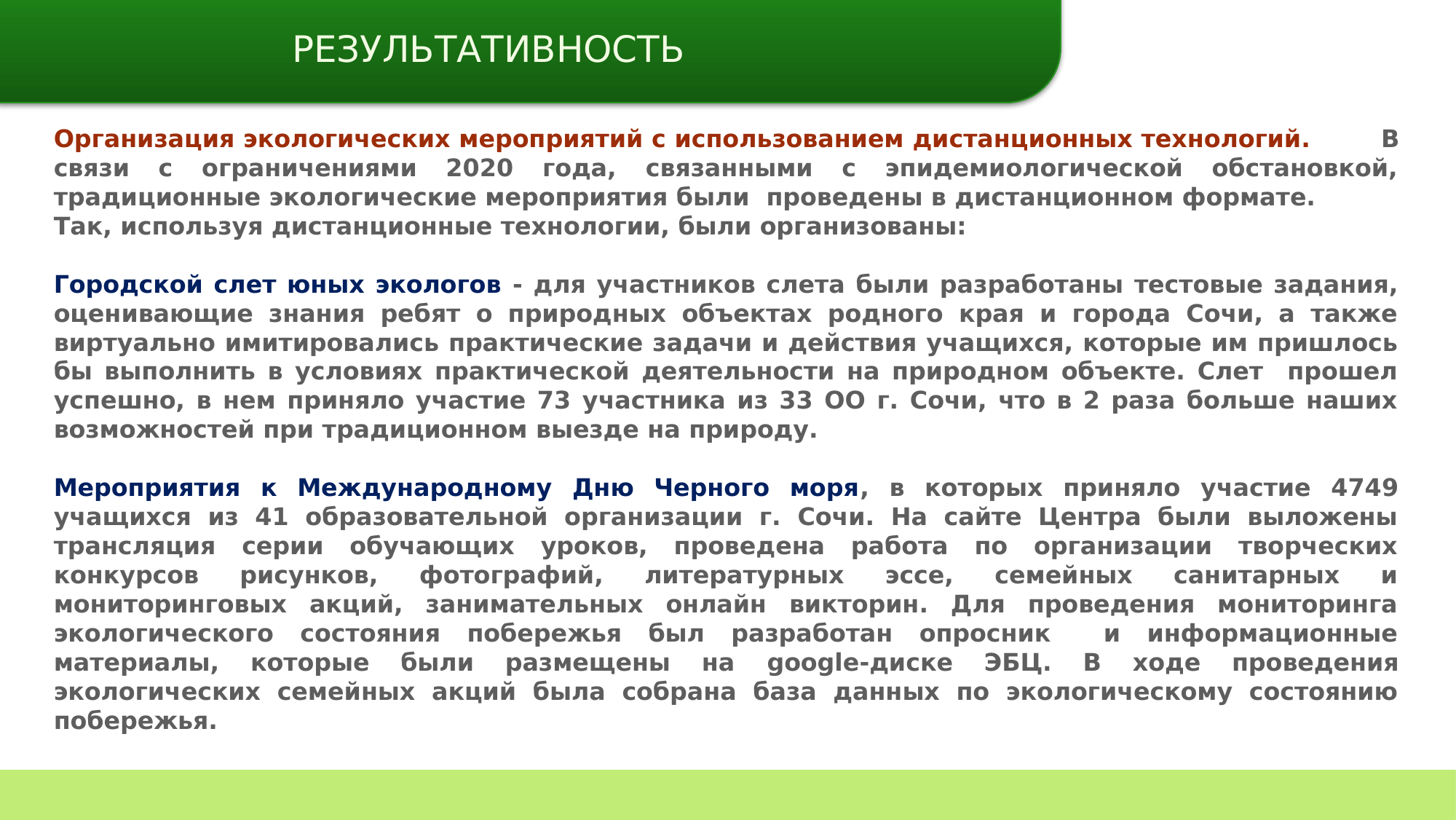

РЕЗУЛЬТАТИВНОСТЬ
Организация экологических мероприятий с использованием дистанционных технологий.        В связи с ограничениями 2020 года, связанными с эпидемиологической обстановкой, традиционные экологические мероприятия были  проведены в дистанционном формате.
Так, используя дистанционные технологии, были организованы:

Городской слет юных экологов - для участников слета были разработаны тестовые задания, оценивающие знания ребят о природных объектах родного края и города Сочи, а также виртуально имитировались практические задачи и действия учащихся, которые им пришлось бы выполнить в условиях практической деятельности на природном объекте. Слет  прошел успешно, в нем приняло участие 73 участника из 33 ОО г. Сочи, что в 2 раза больше наших возможностей при традиционном выезде на природу.

Мероприятия к Международному Дню Черного моря, в которых приняло участие 4749 учащихся из 41 образовательной организации г. Сочи. На сайте Центра были выложены трансляция серии обучающих уроков, проведена работа по организации творческих конкурсов рисунков, фотографий, литературных эссе, семейных санитарных и мониторинговых акций, занимательных онлайн викторин. Для проведения мониторинга экологического состояния побережья был разработан опросник  и информационные материалы, которые были размещены на google-диске ЭБЦ. В ходе проведения экологических семейных акций была собрана база данных по экологическому состоянию побережья.